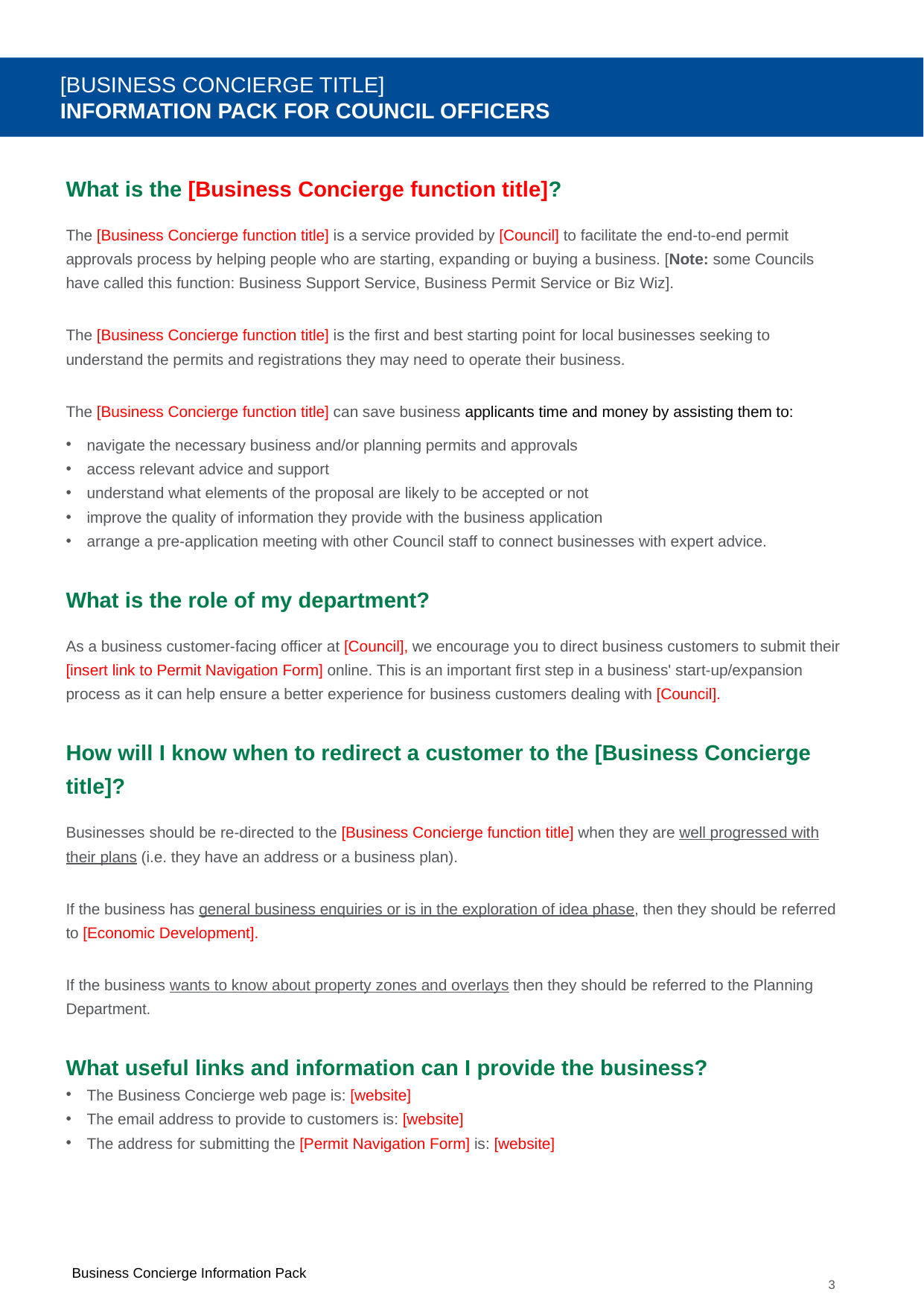

[BUSINESS CONCIERGE TITLE]
        INFORMATION PACK FOR COUNCIL OFFICERS
What is the [Business Concierge function title]?
The [Business Concierge function title] is a service provided by [Council] to facilitate the end-to-end permit approvals process by helping people who are starting, expanding or buying a business. [Note: some Councils have called this function: Business Support Service, Business Permit Service or Biz Wiz].
The [Business Concierge function title] is the first and best starting point for local businesses seeking to understand the permits and registrations they may need to operate their business.
The [Business Concierge function title] can save business applicants time and money by assisting them to:
navigate the necessary business and/or planning permits and approvals
access relevant advice and support
understand what elements of the proposal are likely to be accepted or not
improve the quality of information they provide with the business application
arrange a pre-application meeting with other Council staff to connect businesses with expert advice.
What is the role of my department?
As a business customer-facing officer at [Council], we encourage you to direct business customers to submit their [insert link to Permit Navigation Form] online. This is an important first step in a business' start-up/expansion process as it can help ensure a better experience for business customers dealing with [Council].
How will I know when to redirect a customer to the [Business Concierge title]?
Businesses should be re-directed to the [Business Concierge function title] when they are well progressed with their plans (i.e. they have an address or a business plan).
If the business has general business enquiries or is in the exploration of idea phase, then they should be referred to [Economic Development].
If the business wants to know about property zones and overlays then they should be referred to the Planning Department.
What useful links and information can I provide the business?
The Business Concierge web page is: [website]
The email address to provide to customers is: [website]
The address for submitting the [Permit Navigation Form] is: [website]
3
Business Concierge Information Pack